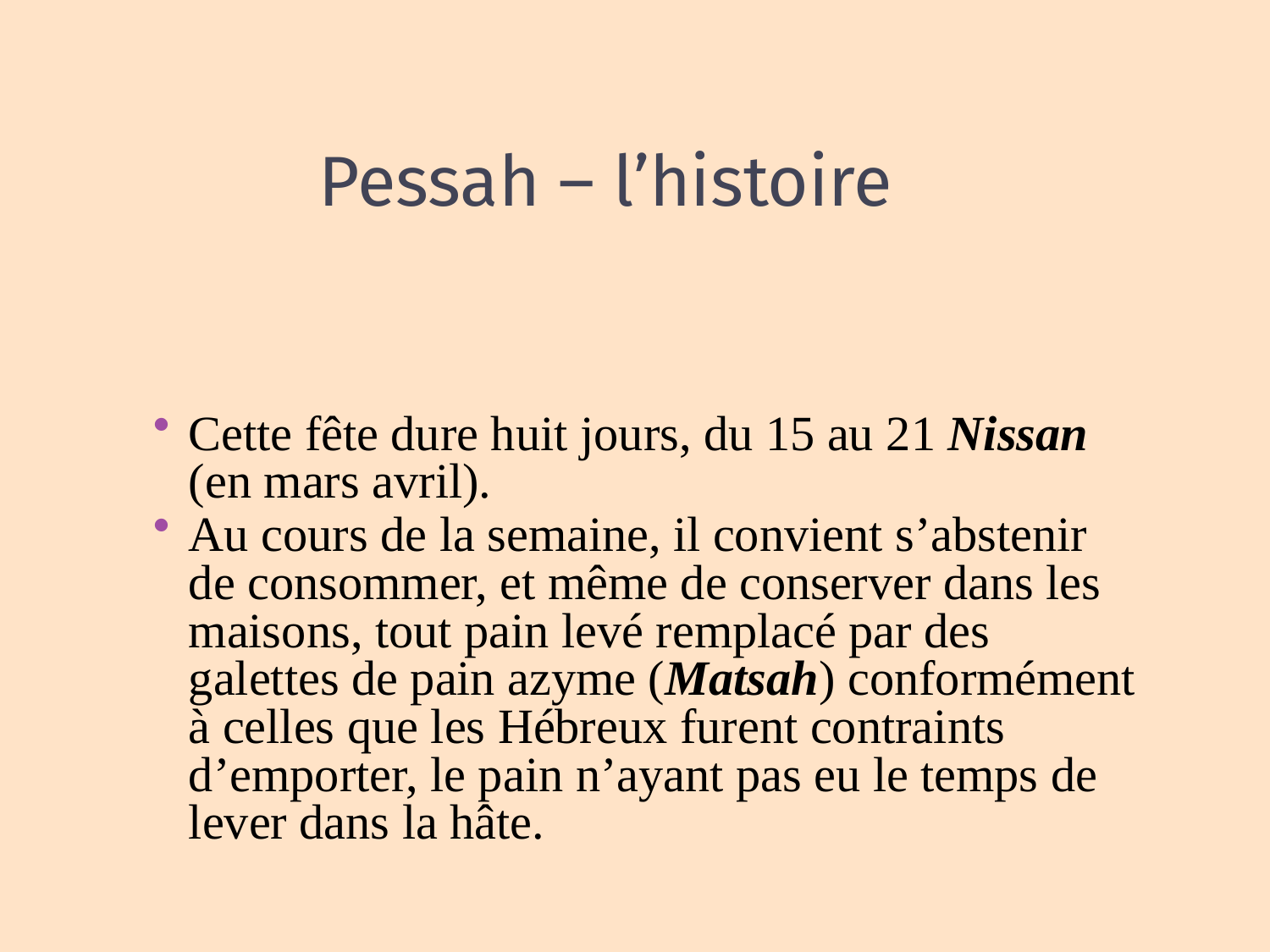

# Pessah – l’histoire
Cette fête dure huit jours, du 15 au 21 Nissan (en mars avril).
Au cours de la semaine, il convient s’abstenir de consommer, et même de conserver dans les maisons, tout pain levé remplacé par des galettes de pain azyme (Matsah) conformément à celles que les Hébreux furent contraints d’emporter, le pain n’ayant pas eu le temps de lever dans la hâte.